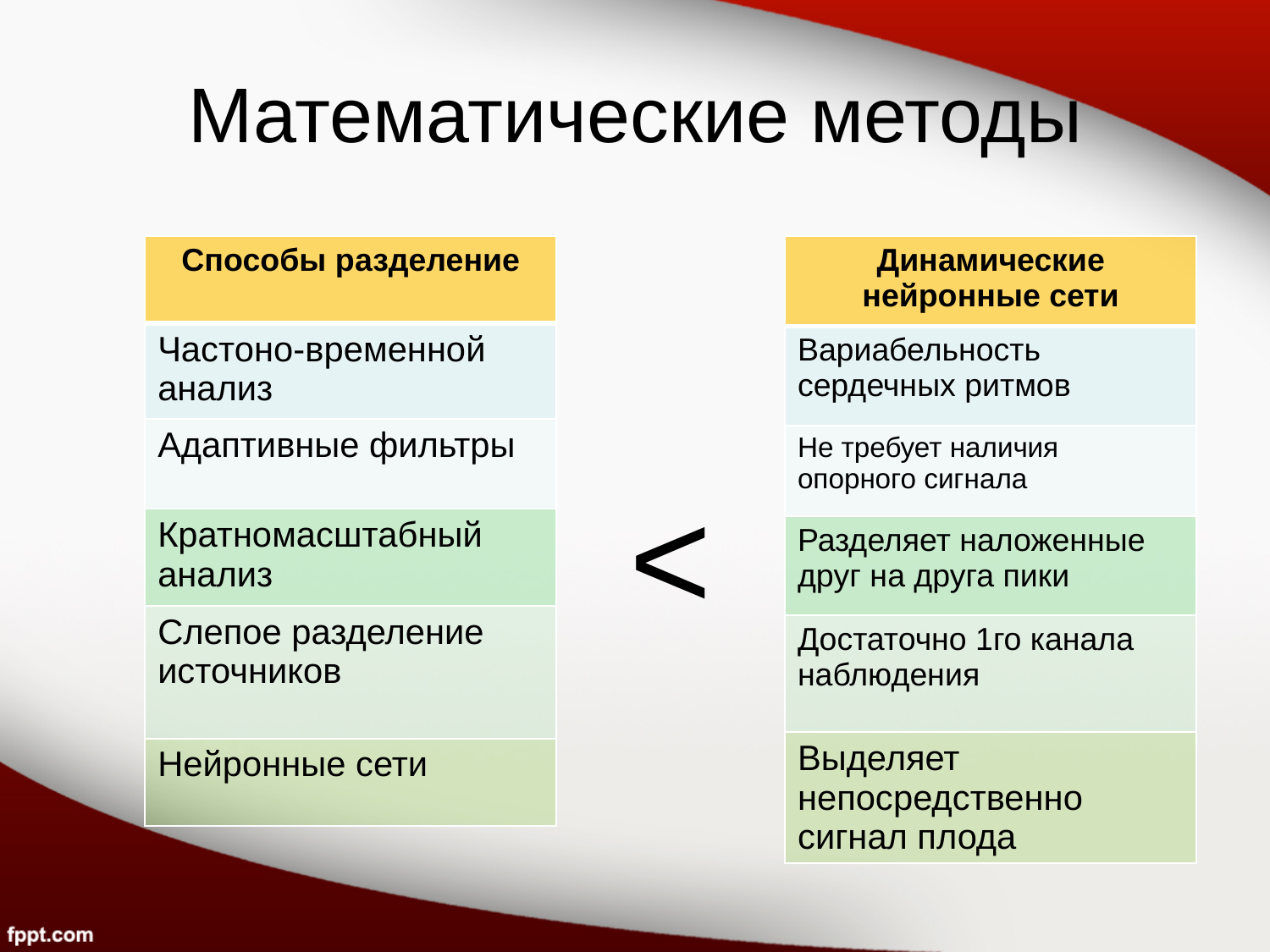

# Математические методы
| Способы разделение |
| --- |
| Частоно-временной анализ |
| Адаптивные фильтры |
| Кратномасштабный анализ |
| Слепое разделение источников |
| Нейронные сети |
| Динамические нейронные сети |
| --- |
| Вариабельность сердечных ритмов |
| Не требует наличия опорного сигнала |
| Разделяет наложенные друг на друга пики |
| Достаточно 1го канала наблюдения |
| Выделяет непосредственно сигнал плода |
<